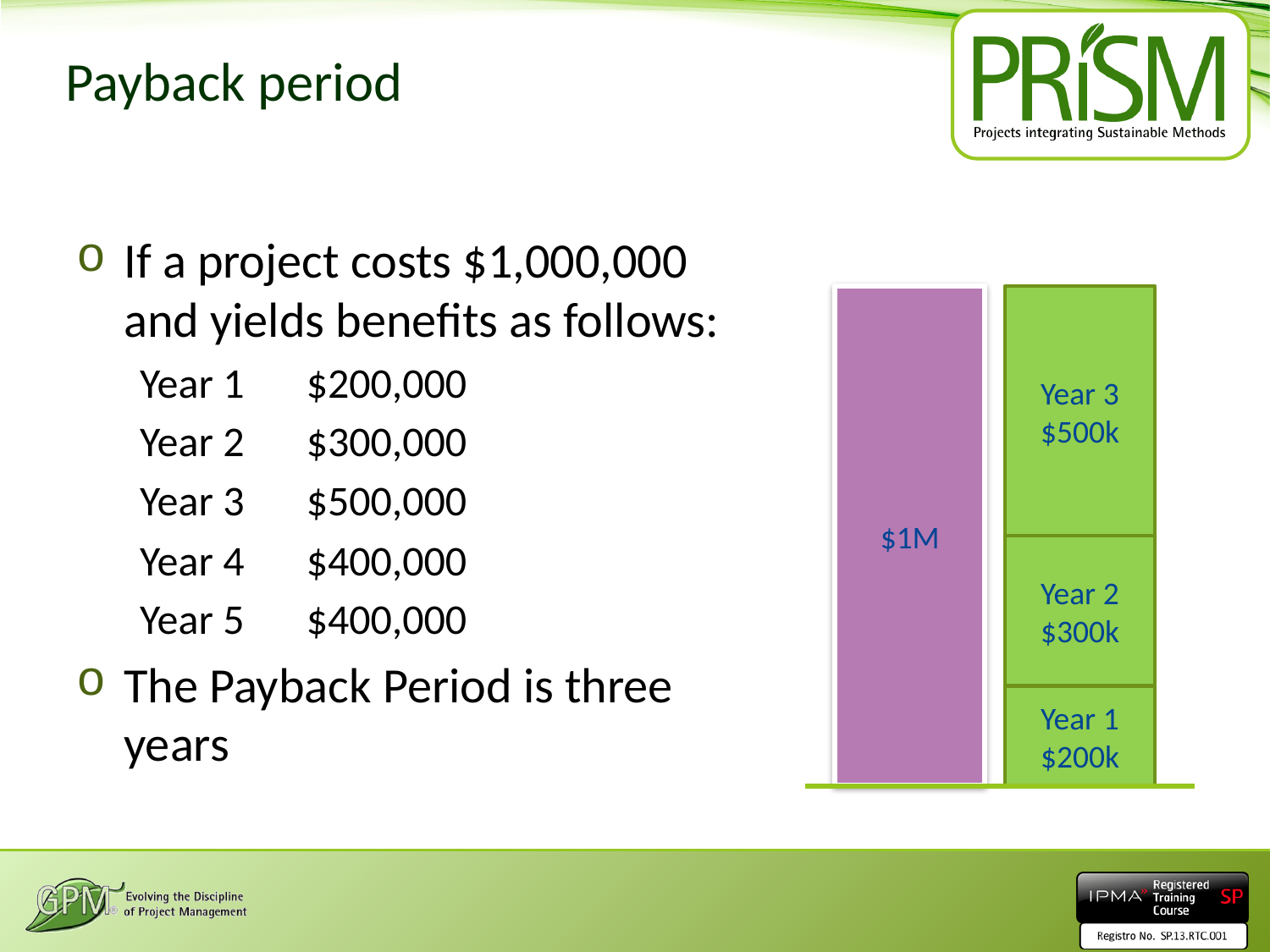

# Payback period
If a project costs $1,000,000 and yields benefits as follows:
Year 1	$200,000
Year 2	$300,000
Year 3	$500,000
Year 4	$400,000
Year 5	$400,000
The Payback Period is three years
Year 3
$500k
$1M
Year 2
$300k
Year 1
$200k